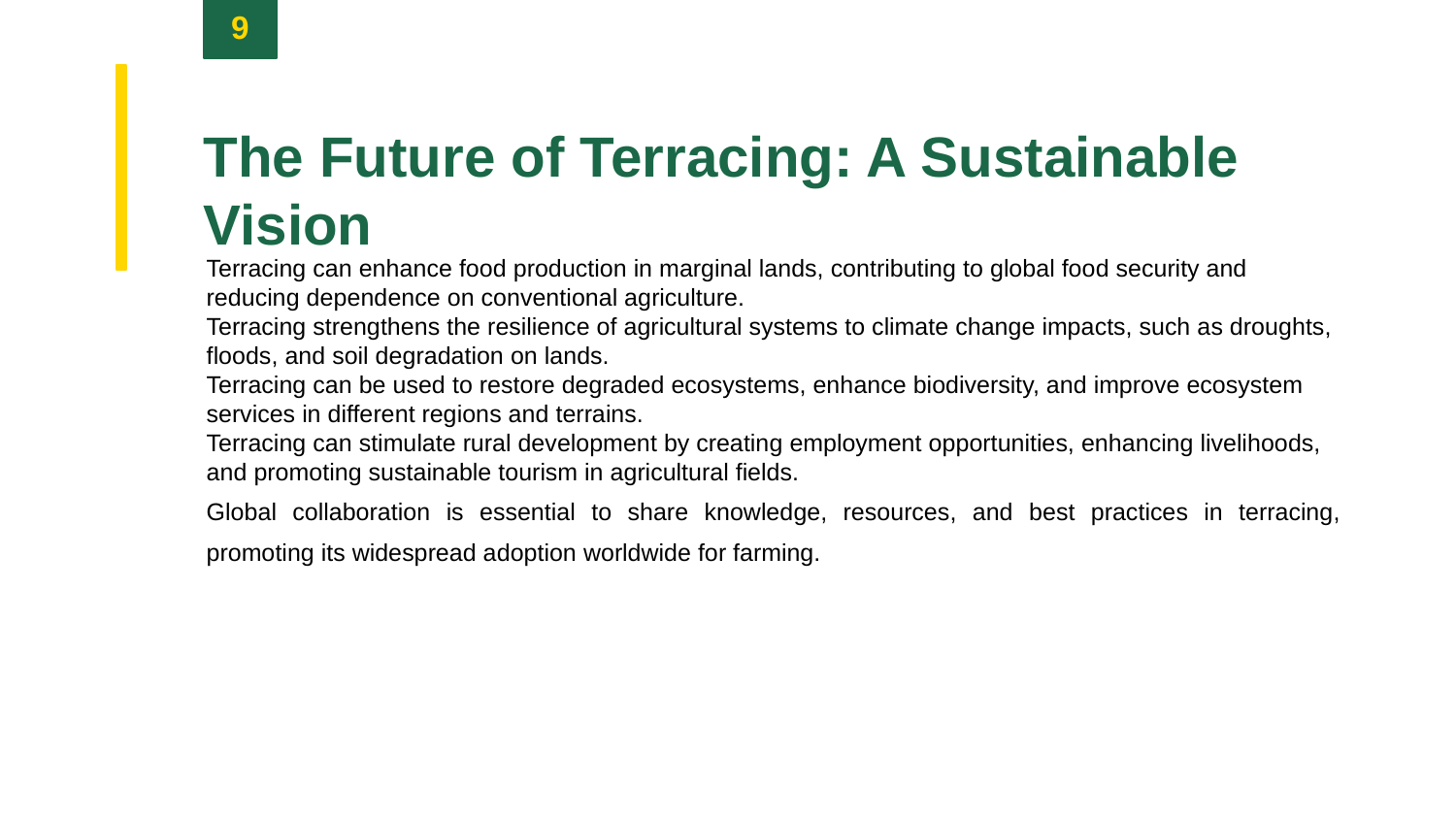

9

The Future of Terracing: A Sustainable Vision
Terracing can enhance food production in marginal lands, contributing to global food security and reducing dependence on conventional agriculture.
Terracing strengthens the resilience of agricultural systems to climate change impacts, such as droughts, floods, and soil degradation on lands.
Terracing can be used to restore degraded ecosystems, enhance biodiversity, and improve ecosystem services in different regions and terrains.
Terracing can stimulate rural development by creating employment opportunities, enhancing livelihoods, and promoting sustainable tourism in agricultural fields.
Global collaboration is essential to share knowledge, resources, and best practices in terracing, promoting its widespread adoption worldwide for farming.